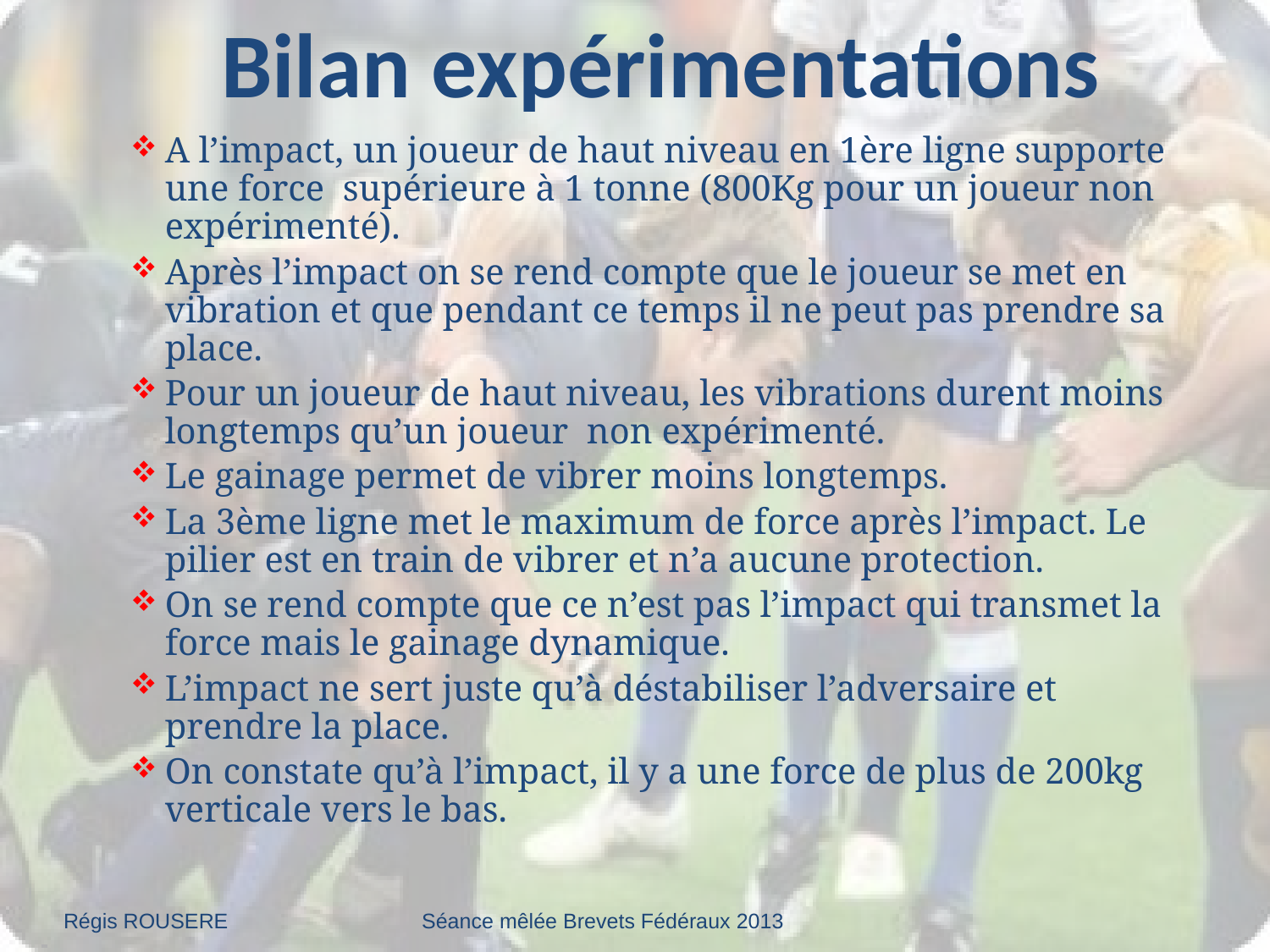

# Bilan expérimentations
A l’impact, un joueur de haut niveau en 1ère ligne supporte une force  supérieure à 1 tonne (800Kg pour un joueur non expérimenté).
Après l’impact on se rend compte que le joueur se met en vibration et que pendant ce temps il ne peut pas prendre sa place.
Pour un joueur de haut niveau, les vibrations durent moins longtemps qu’un joueur  non expérimenté.
Le gainage permet de vibrer moins longtemps.
La 3ème ligne met le maximum de force après l’impact. Le pilier est en train de vibrer et n’a aucune protection.
On se rend compte que ce n’est pas l’impact qui transmet la force mais le gainage dynamique.
L’impact ne sert juste qu’à déstabiliser l’adversaire et prendre la place.
On constate qu’à l’impact, il y a une force de plus de 200kg verticale vers le bas.
Régis ROUSERE
Séance mêlée Brevets Fédéraux 2013